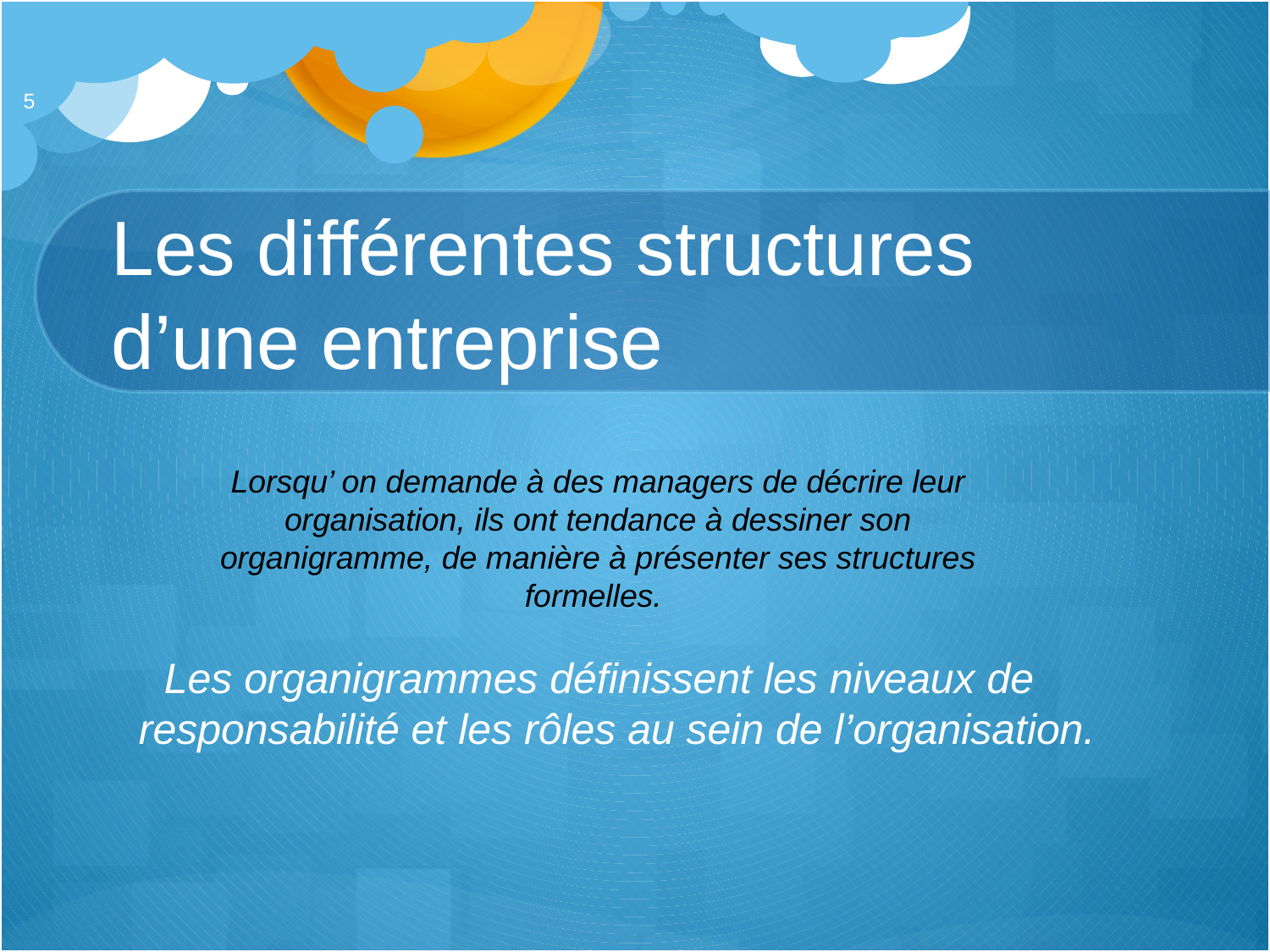

5
# Les différentes structures d’une entreprise
Lorsqu’ on demande à des managers de décrire leur organisation, ils ont tendance à dessiner son organigramme, de manière à présenter ses structures formelles.
Les organigrammes définissent les niveaux de responsabilité et les rôles au sein de l’organisation.